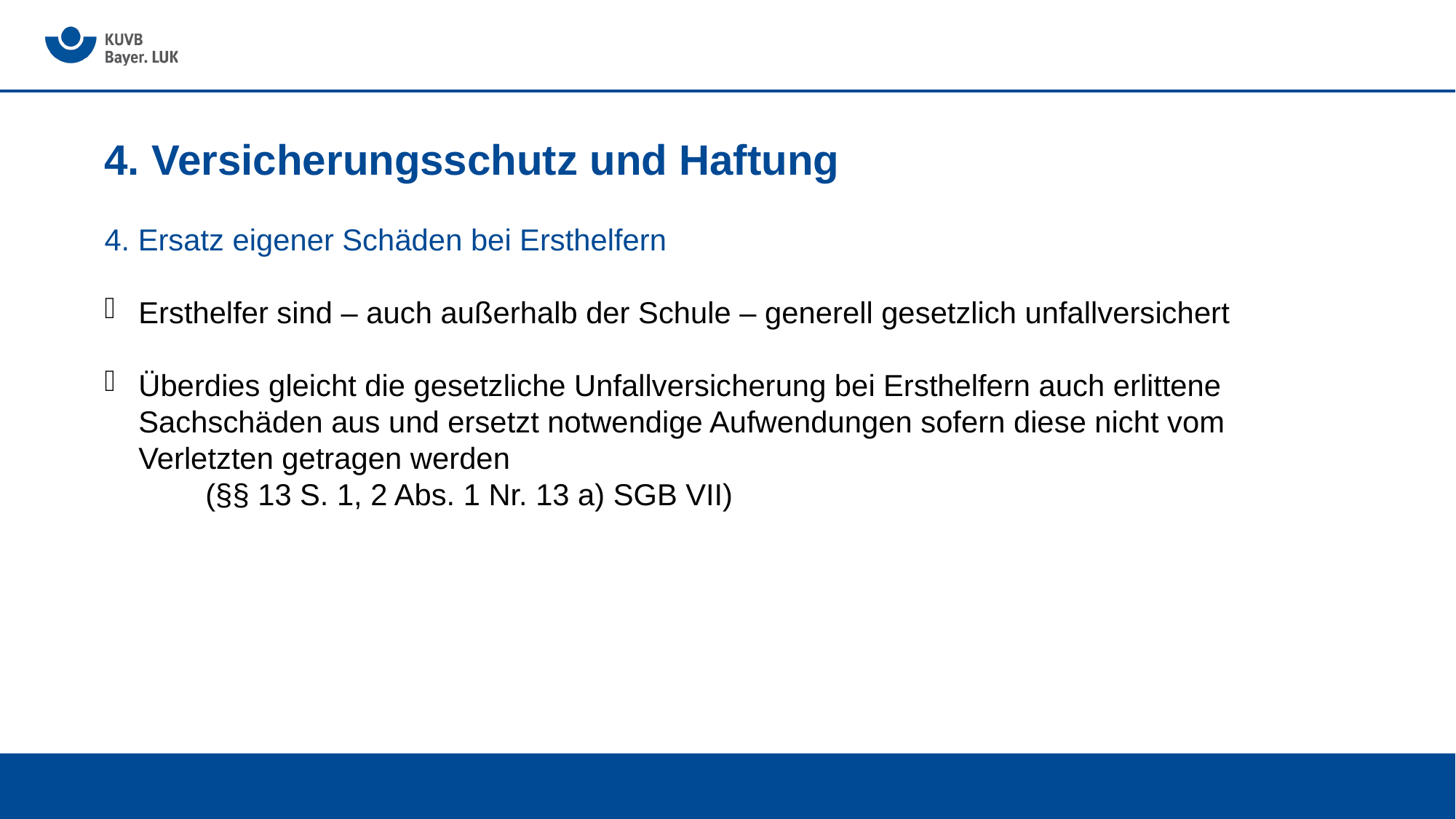

# 4. Versicherungsschutz und Haftung
4. Ersatz eigener Schäden bei Ersthelfern

Ersthelfer sind – auch außerhalb der Schule – generell gesetzlich unfallversichert

Überdies gleicht die gesetzliche Unfallversicherung bei Ersthelfern auch erlittene Sachschäden aus und ersetzt notwendige Aufwendungen sofern diese nicht vom Verletzten getragen werden                                                                                                            (§§ 13 S. 1, 2 Abs. 1 Nr. 13 a) SGB VII)